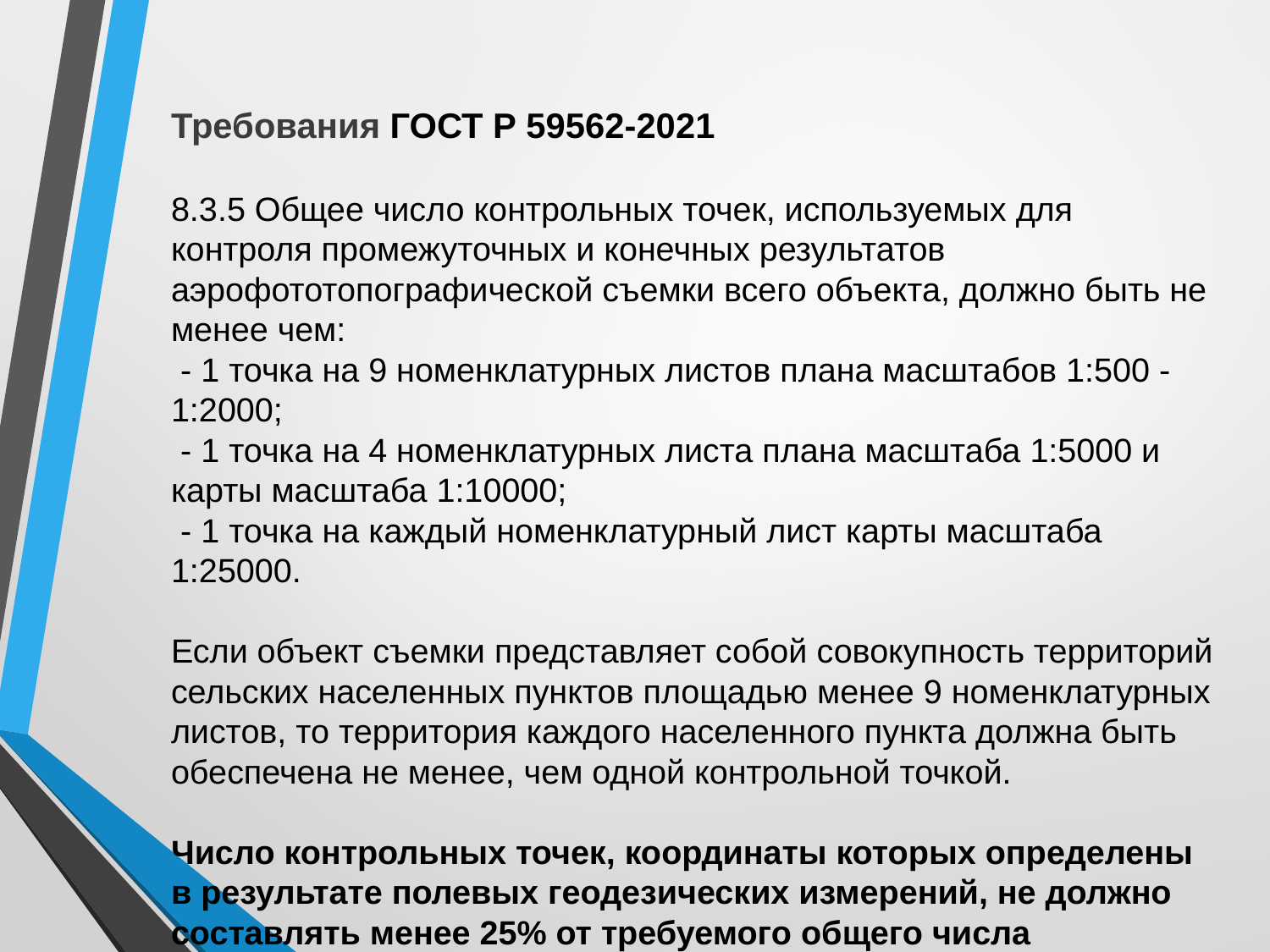

Требования ГОСТ Р 59562-2021

8.3.5 Общее число контрольных точек, используемых для контроля промежуточных и конечных результатов аэрофототопографической съемки всего объекта, должно быть не менее чем:
 - 1 точка на 9 номенклатурных листов плана масштабов 1:500 -   1:2000;
 - 1 точка на 4 номенклатурных листа плана масштаба 1:5000 и карты масштаба 1:10000;
 - 1 точка на каждый номенклатурный лист карты масштаба 1:25000.

Если объект съемки представляет собой совокупность территорий сельских населенных пунктов площадью менее 9 номенклатурных листов, то территория каждого населенного пункта должна быть обеспечена не менее, чем одной контрольной точкой.

Число контрольных точек, координаты которых определены в результате полевых геодезических измерений, не должно составлять менее 25% от требуемого общего числа контрольных точек